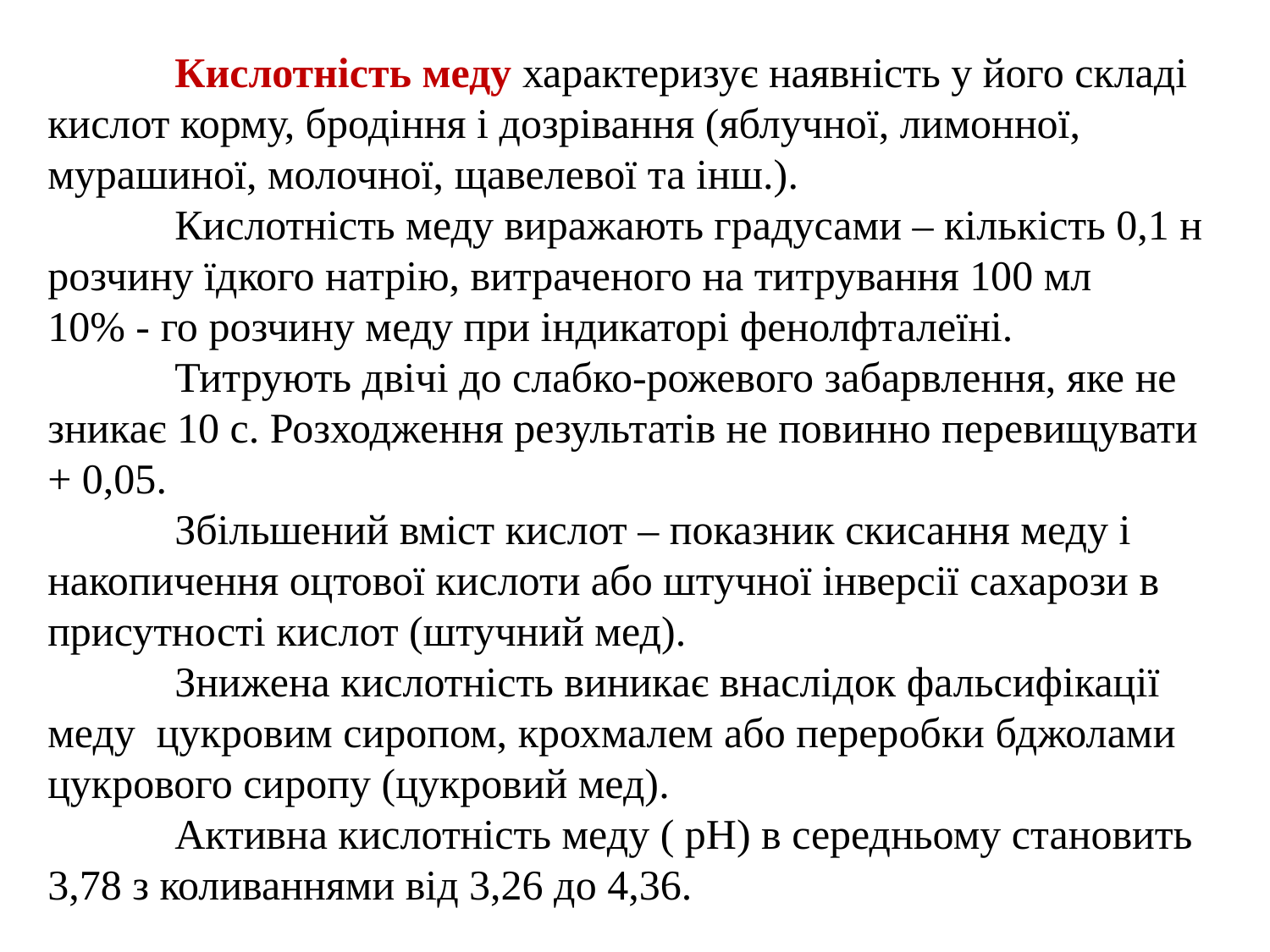

# Кислотність меду характеризує наявність у його складі  кислот корму, бродіння і дозрівання (яблучної, лимонної, мурашиної, молочної, щавелевої та інш.). Кислотність меду виражають градусами – кількість 0,1 н розчину їдкого натрію, витраченого на титрування 100 мл             10% - го розчину меду при індикаторі фенолфталеїні. Титрують двічі до слабко-рожевого забарвлення, яке не зникає 10 с. Розходження результатів не повинно перевищувати + 0,05. Збільшений вміст кислот – показник скисання меду і накопичення оцтової кислоти або штучної інверсії сахарози в присутності кислот (штучний мед). Знижена кислотність виникає внаслідок фальсифікації меду  цукровим сиропом, крохмалем або переробки бджолами цукрового сиропу (цукровий мед). Активна кислотність меду ( рН) в середньому становить 3,78 з коливаннями від 3,26 до 4,36.